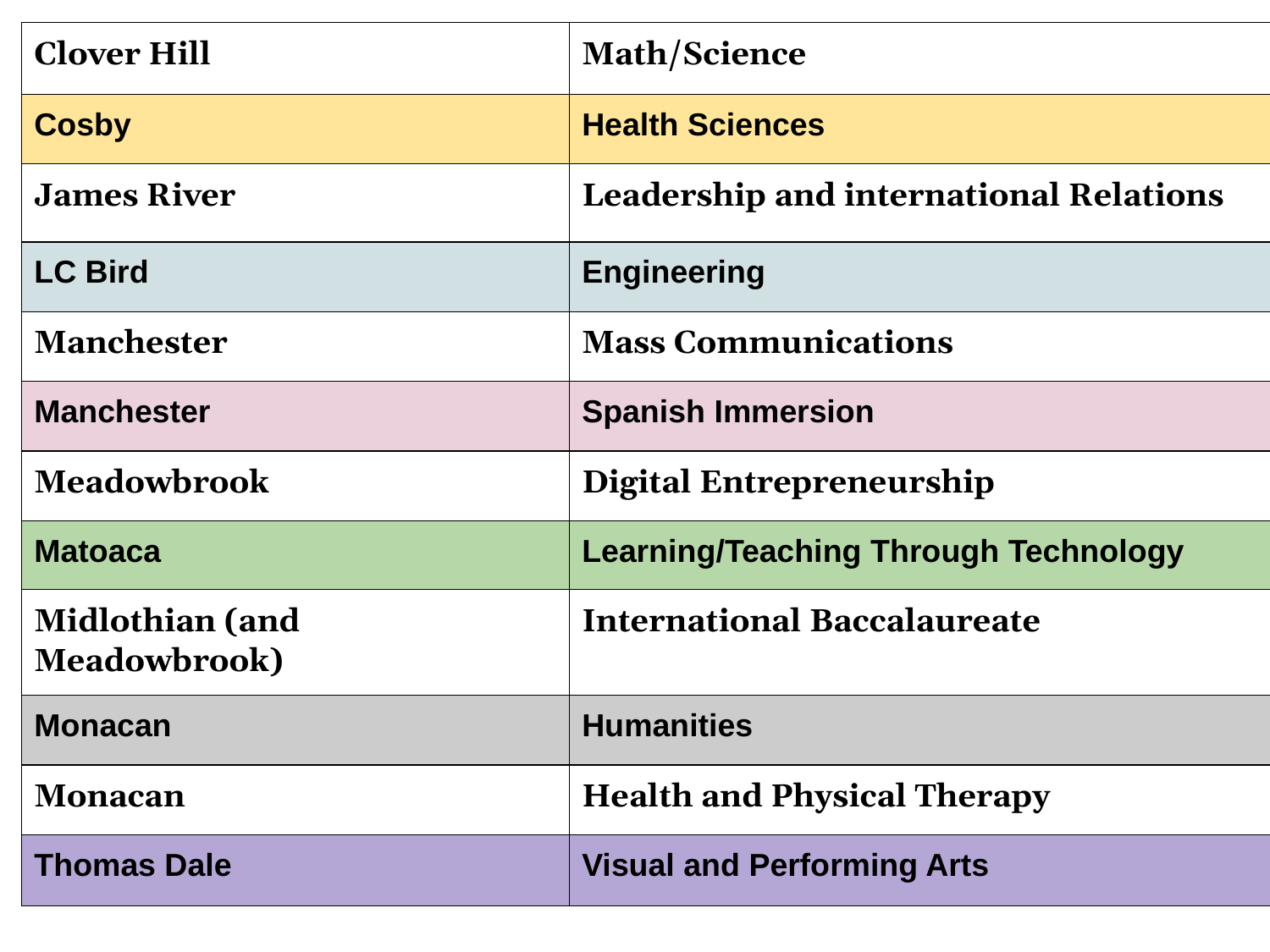

| Clover Hill | Math/Science |
| --- | --- |
| Cosby | Health Sciences |
| James River | Leadership and international Relations |
| LC Bird | Engineering |
| Manchester | Mass Communications |
| Manchester | Spanish Immersion |
| Meadowbrook | Digital Entrepreneurship |
| Matoaca | Learning/Teaching Through Technology |
| Midlothian (and Meadowbrook) | International Baccalaureate |
| Monacan | Humanities |
| Monacan | Health and Physical Therapy |
| Thomas Dale | Visual and Performing Arts |